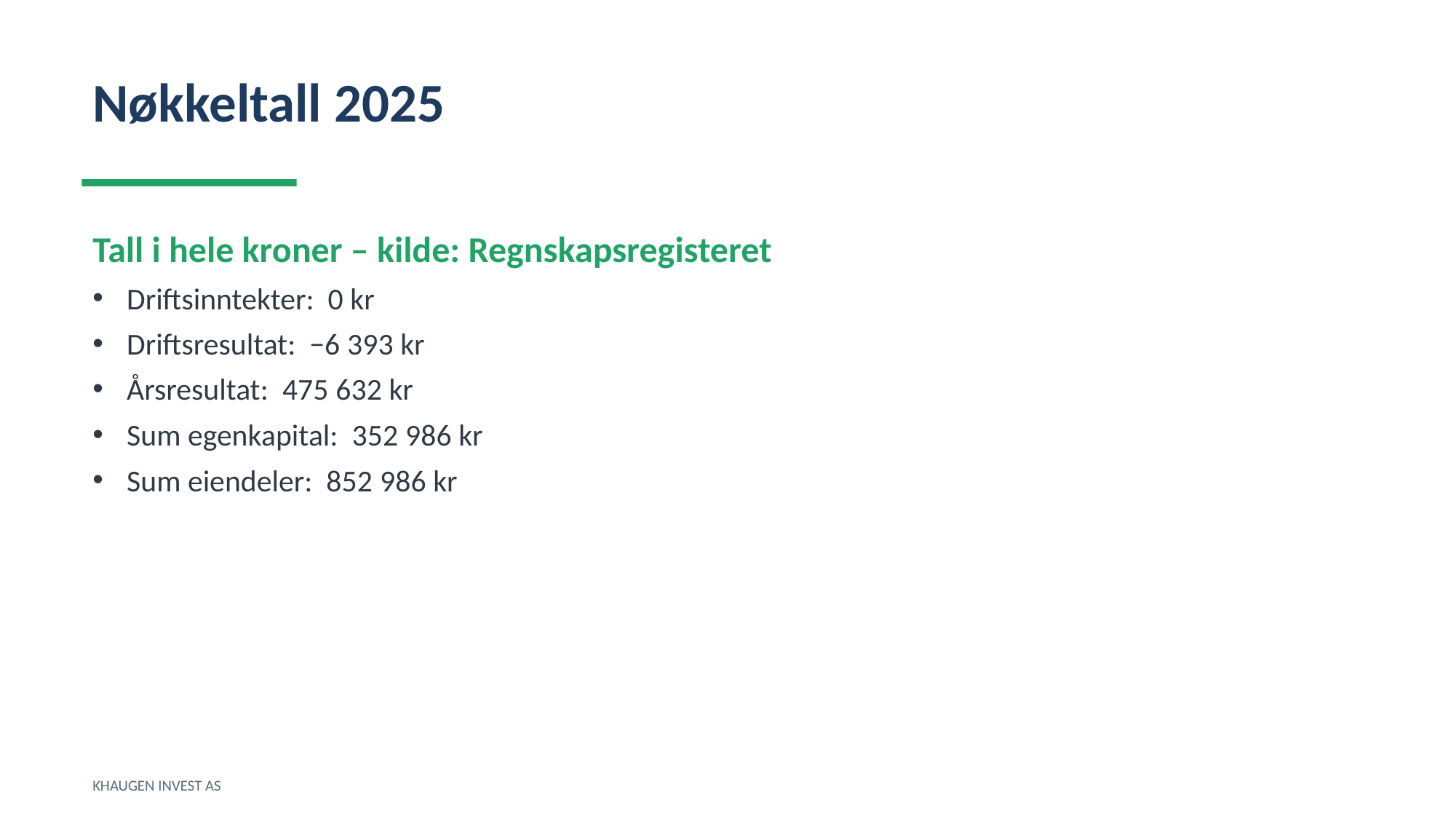

Nøkkeltall 2025

Tall i hele kroner – kilde: Regnskapsregisteret
Driftsinntekter:  0 kr
Driftsresultat:  −6 393 kr
Årsresultat:  475 632 kr
Sum egenkapital:  352 986 kr
Sum eiendeler:  852 986 kr
KHAUGEN INVEST AS